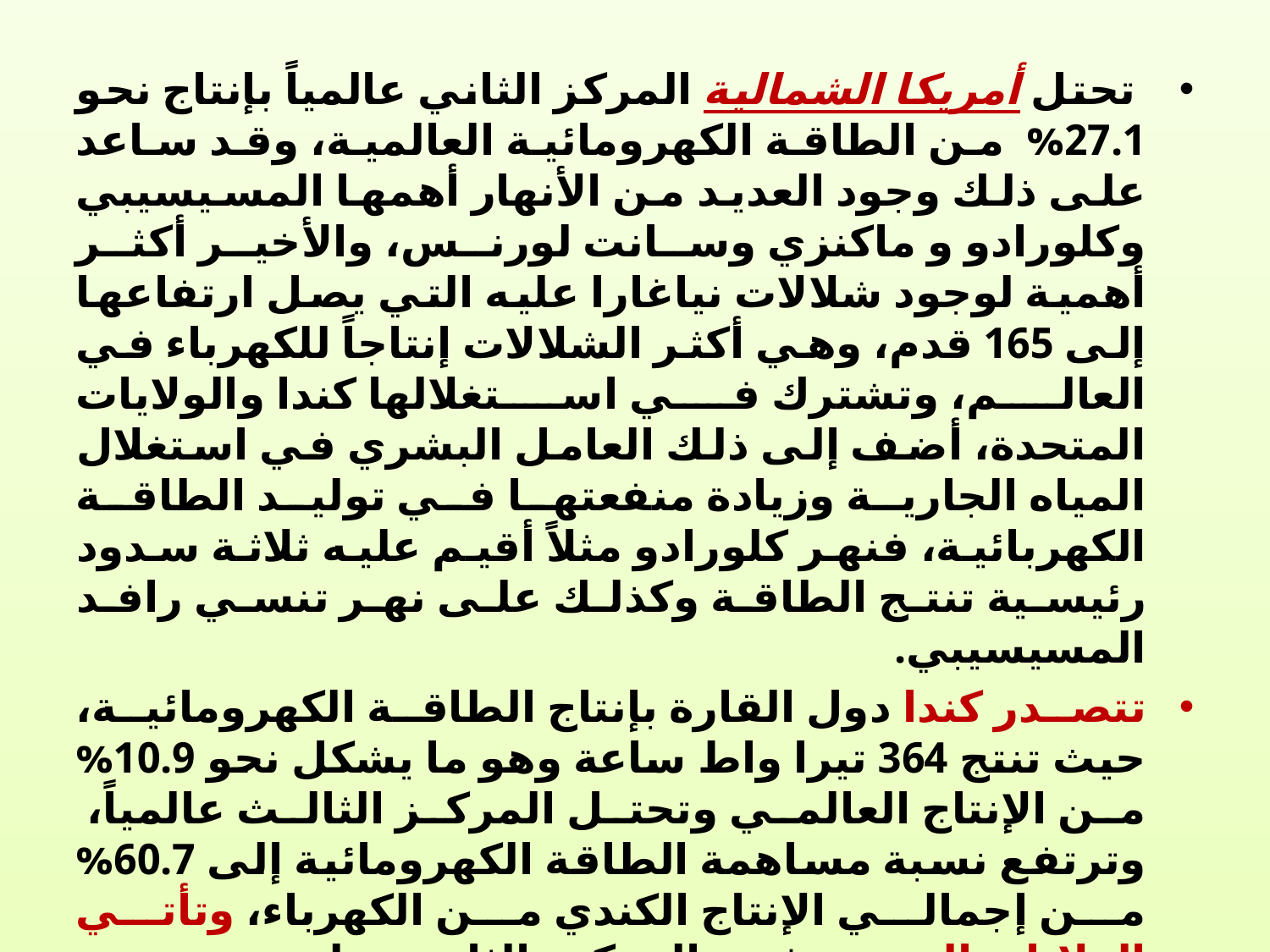

تحتل أمريكا الشمالية المركز الثاني عالمياً بإنتاج نحو 27.1%  من الطاقة الكهرومائية العالمية، وقد ساعد على ذلك وجود العديد من الأنهار أهمها المسيسيبي وكلورادو و ماكنزي وسانت لورنس، والأخير أكثر أهمية لوجود شلالات نياغارا عليه التي يصل ارتفاعها إلى 165 قدم، وهي أكثر الشلالات إنتاجاً للكهرباء في العالم، وتشترك في استغلالها كندا والولايات المتحدة، أضف إلى ذلك العامل البشري في استغلال المياه الجارية وزيادة منفعتها في توليد الطاقة الكهربائية، فنهر كلورادو مثلاً أقيم عليه ثلاثة سدود رئيسية تنتج الطاقة وكذلك على نهر تنسي رافد المسيسيبي.
تتصدر كندا دول القارة بإنتاج الطاقة الكهرومائية، حيث تنتج 364 تيرا واط ساعة وهو ما يشكل نحو 10.9% من الإنتاج العالمي وتحتل المركز الثالث عالمياً،  وترتفع نسبة مساهمة الطاقة الكهرومائية إلى 60.7% من إجمالي الإنتاج الكندي من الكهرباء، وتأتي الولايات المتحدة في المركز الثاني على مستوى القارة والرابع على مستوى العالم بإنتاج 289 تيرا واط ساعة بنسبة 9% من الإنتاج العالمي، ولكن نخفض نسبة مساهمة الطاقة الكهرومائية إلى 7.1% فقط من إجمالي الطاقة الكهربائية المولدة في الولايات المتحدة، وذلك عائد لاعتمادها على الكهرباء الحرارية بالدرجة الأولى.